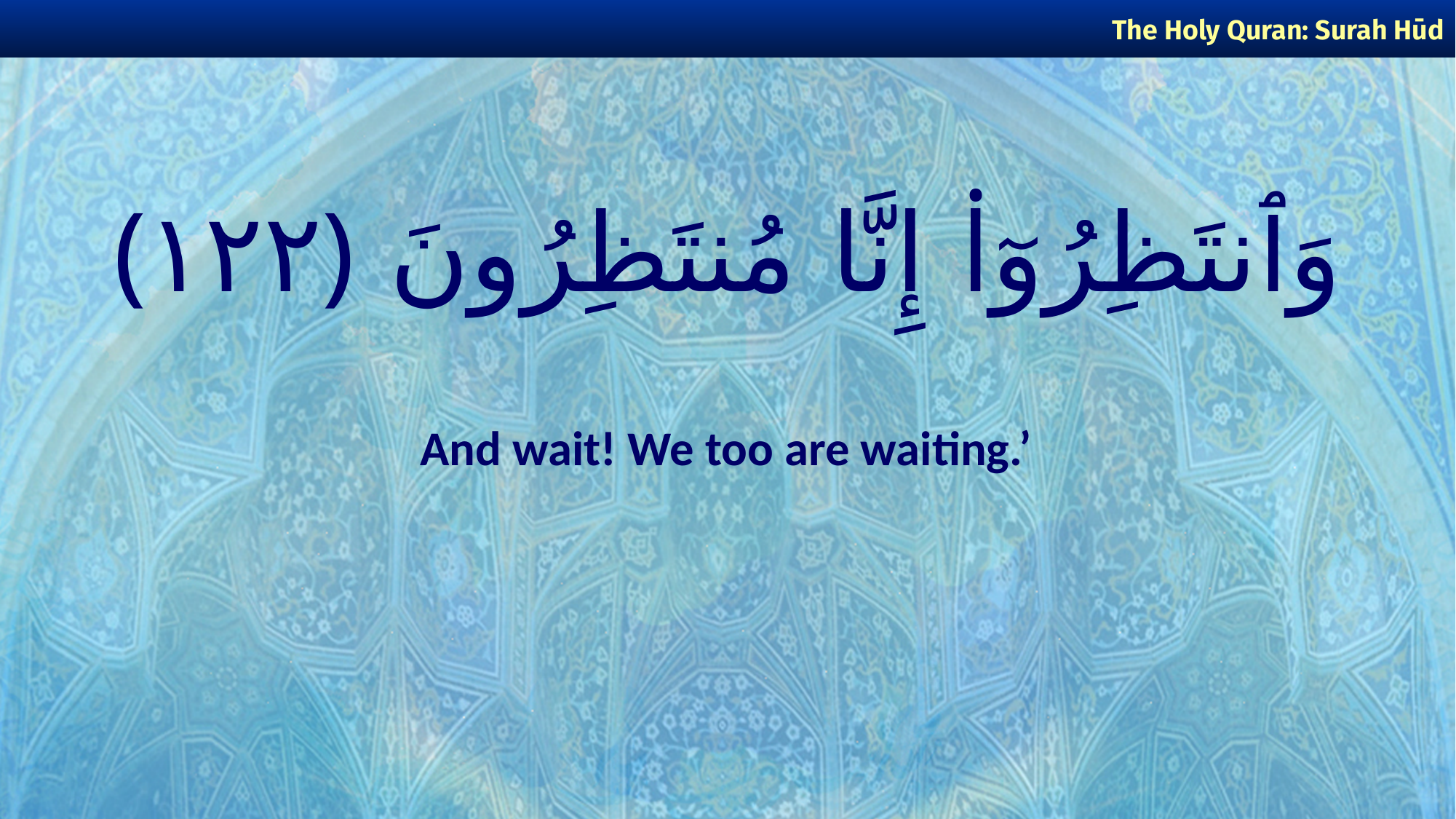

The Holy Quran: Surah Hūd
# وَٱنتَظِرُوٓا۟ إِنَّا مُنتَظِرُونَ ﴿١٢٢﴾
And wait! We too are waiting.’